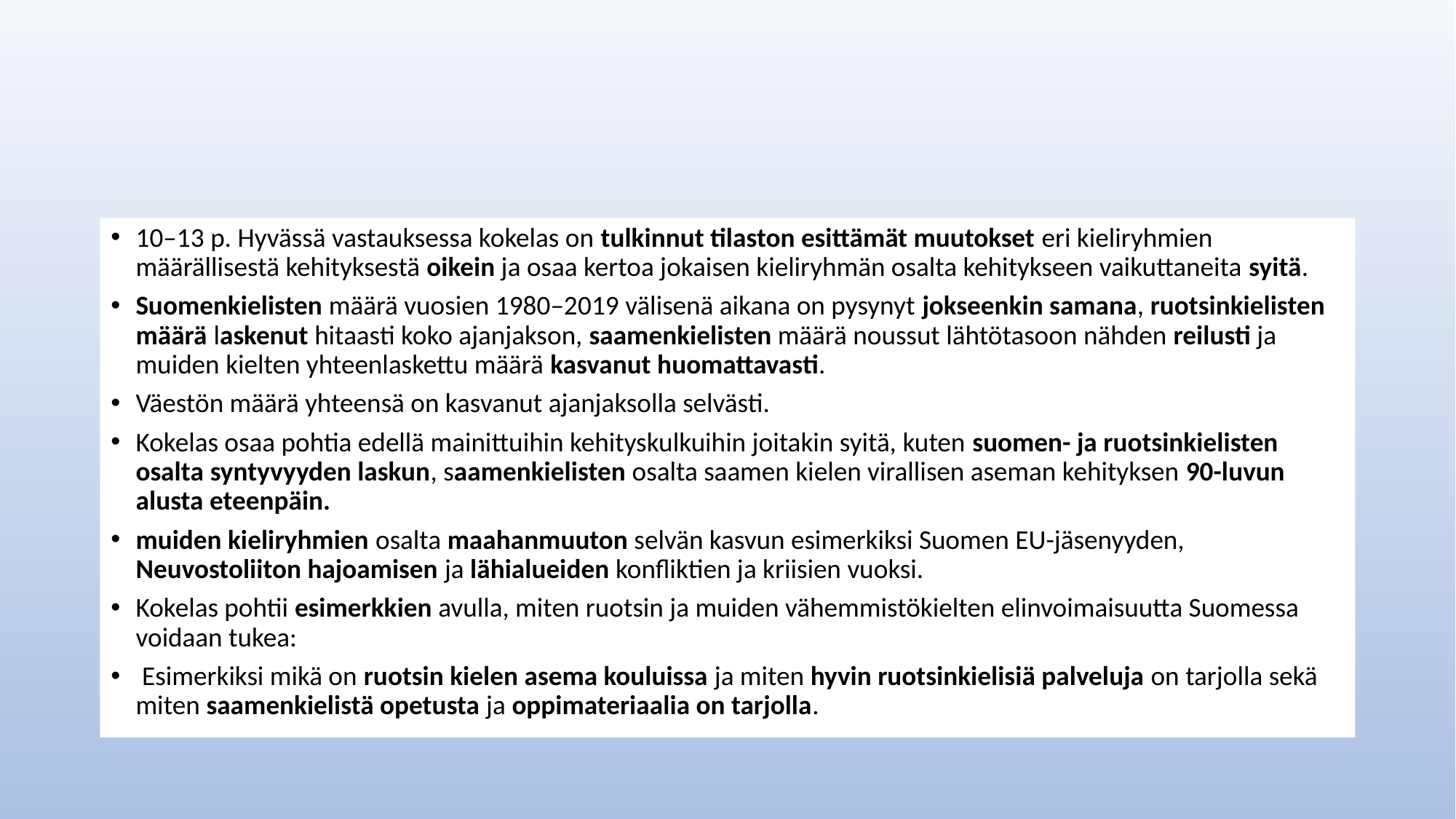

#
10–13 p. Hyvässä vastauksessa kokelas on tulkinnut tilaston esittämät muutokset eri kieliryhmien määrällisestä kehityksestä oikein ja osaa kertoa jokaisen kieliryhmän osalta kehitykseen vaikuttaneita syitä.
Suomenkielisten määrä vuosien 1980–2019 välisenä aikana on pysynyt jokseenkin samana, ruotsinkielisten määrä laskenut hitaasti koko ajanjakson, saamenkielisten määrä noussut lähtötasoon nähden reilusti ja muiden kielten yhteenlaskettu määrä kasvanut huomattavasti.
Väestön määrä yhteensä on kasvanut ajanjaksolla selvästi.
Kokelas osaa pohtia edellä mainittuihin kehityskulkuihin joitakin syitä, kuten suomen- ja ruotsinkielisten osalta syntyvyyden laskun, saamenkielisten osalta saamen kielen virallisen aseman kehityksen 90-luvun alusta eteenpäin.
muiden kieliryhmien osalta maahanmuuton selvän kasvun esimerkiksi Suomen EU-jäsenyyden, Neuvostoliiton hajoamisen ja lähialueiden konfliktien ja kriisien vuoksi.
Kokelas pohtii esimerkkien avulla, miten ruotsin ja muiden vähemmistökielten elinvoimaisuutta Suomessa voidaan tukea:
 Esimerkiksi mikä on ruotsin kielen asema kouluissa ja miten hyvin ruotsinkielisiä palveluja on tarjolla sekä miten saamenkielistä opetusta ja oppimateriaalia on tarjolla.